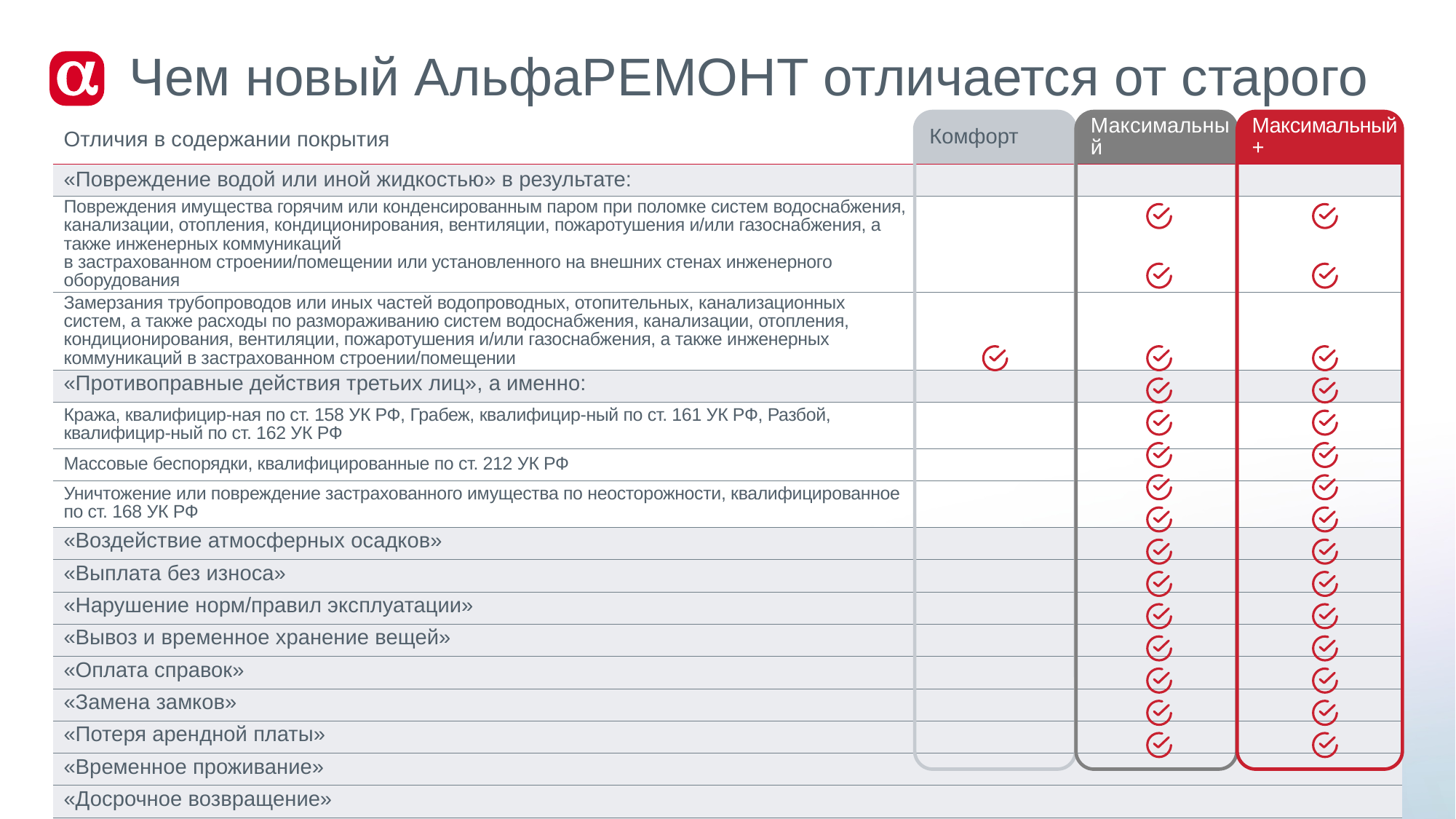

# Чем новый АльфаРЕМОНТ отличается от старого

| Отличия в содержании покрытия | Комфорт | Максимальный | Максимальный+ |
| --- | --- | --- | --- |
| «Повреждение водой или иной жидкостью» в результате: |  |  |  |
| Повреждения имущества горячим или конденсированным паром при поломке систем водоснабжения, канализации, отопления, кондиционирования, вентиляции, пожаротушения и/или газоснабжения, а также инженерных коммуникаций в застрахованном строении/помещении или установленного на внешних стенах инженерного оборудования |  |  |  |
| Замерзания трубопроводов или иных частей водопроводных, отопительных, канализационных систем, а также расходы по размораживанию систем водоснабжения, канализации, отопления, кондиционирования, вентиляции, пожаротушения и/или газоснабжения, а также инженерных коммуникаций в застрахованном строении/помещении |  |  |  |
| «Противоправные действия третьих лиц», а именно: |  |  |  |
| Кража, квалифицир-ная по ст. 158 УК РФ, Грабеж, квалифицир-ный по ст. 161 УК РФ, Разбой, квалифицир-ный по ст. 162 УК РФ |  |  |  |
| Массовые беспорядки, квалифицированные по ст. 212 УК РФ |  |  |  |
| Уничтожение или повреждение застрахованного имущества по неосторожности, квалифицированное по ст. 168 УК РФ |  |  |  |
| «Воздействие атмосферных осадков» |  |  |  |
| «Выплата без износа» |  |  |  |
| «Нарушение норм/правил эксплуатации» |  |  |  |
| «Вывоз и временное хранение вещей» |  |  |  |
| «Оплата справок» |  |  |  |
| «Замена замков» |  |  |  |
| «Потеря арендной платы» |  |  |  |
| «Временное проживание» |  |  |  |
| «Досрочное возвращение» |  |  |  |
| «Расчистка территории» |  |  |  |

32